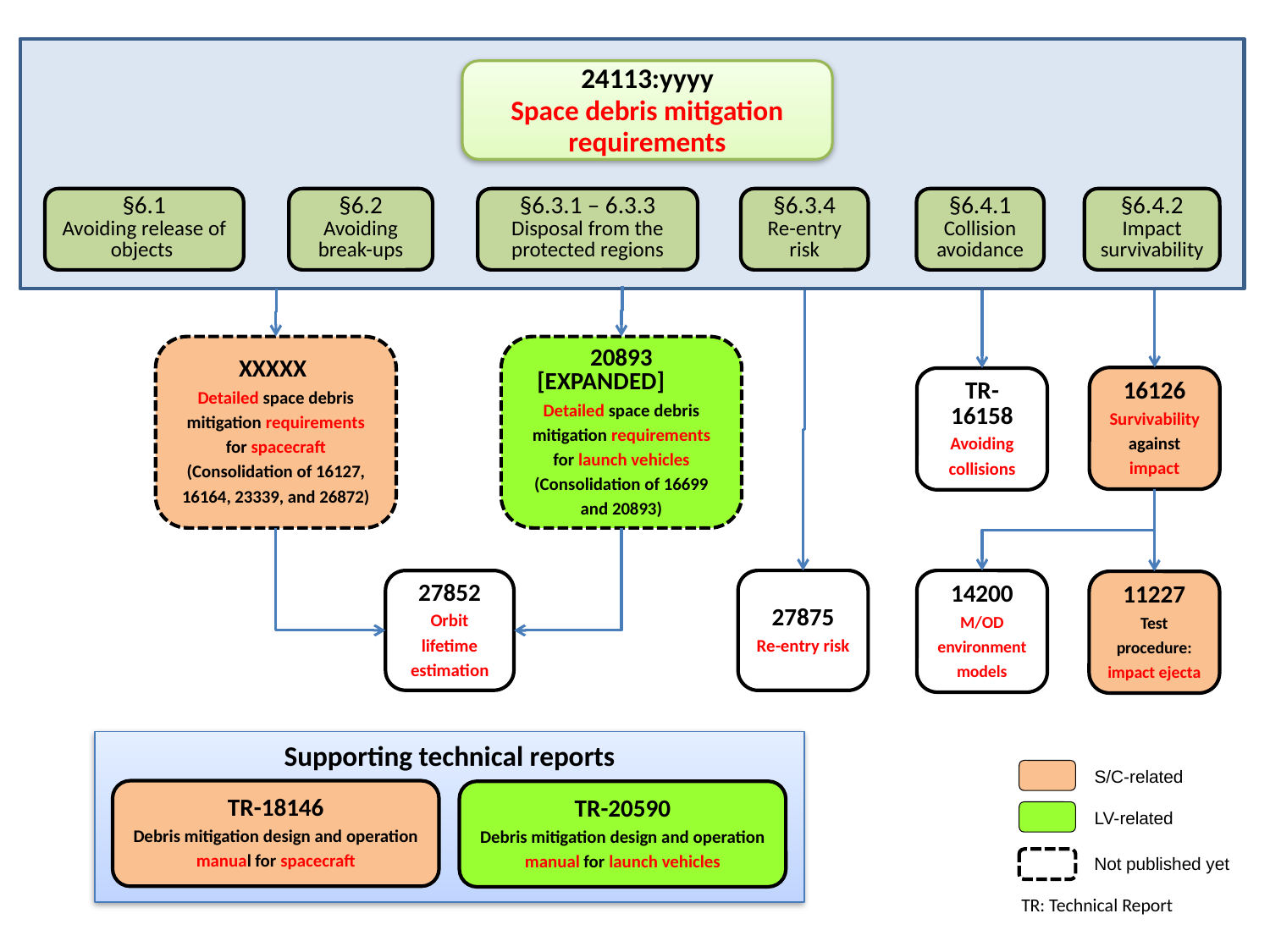

24113:yyyy
Space debris mitigation requirements
§6.4.1
Collision avoidance
§6.4.2
Impact survivability
§6.1
Avoiding release of objects
§6.2 Avoiding break-ups
§6.3.1 – 6.3.3
Disposal from the protected regions
§6.3.4
Re-entry risk
XXXXX
Detailed space debris mitigation requirements for spacecraft
(Consolidation of 16127, 16164, 23339, and 26872)
20893 [EXPANDED]　Detailed space debris mitigation requirements for launch vehicles
(Consolidation of 16699 and 20893)
16126
Survivability against impact
TR-16158
Avoiding collisions
27852
Orbit lifetime estimation
27875
Re-entry risk
14200
M/OD environment models
11227
Test procedure: impact ejecta
Supporting technical reports
S/C-related

TR-18146
Debris mitigation design and operation manual for spacecraft
TR-20590
Debris mitigation design and operation manual for launch vehicles
LV-related

Not published yet

TR: Technical Report